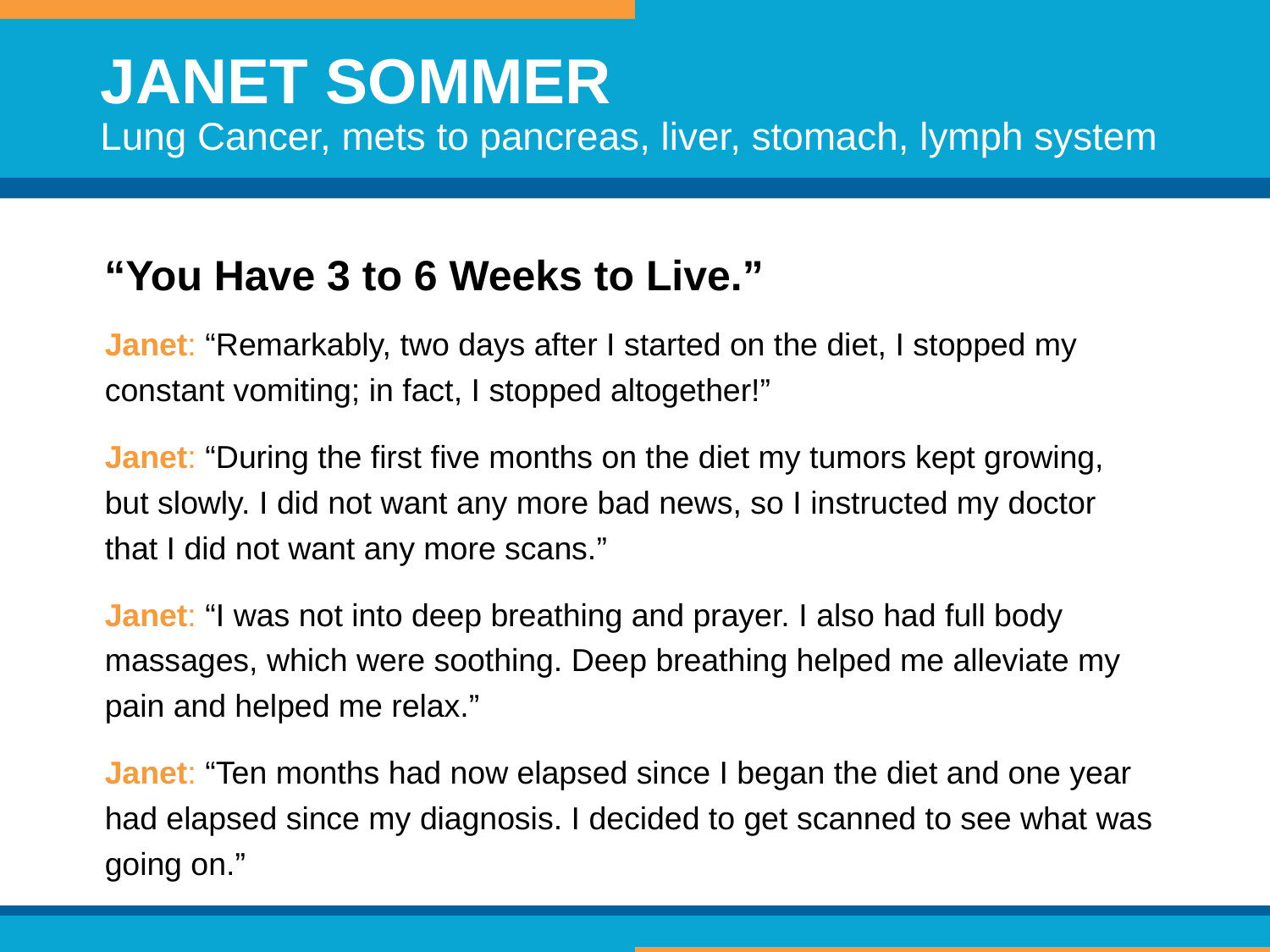

# JANET SOMMER Lung Cancer, mets to pancreas, liver, stomach, lymph system
“You Have 3 to 6 Weeks to Live.”
Janet: “Remarkably, two days after I started on the diet, I stopped my constant vomiting; in fact, I stopped altogether!”
Janet: “During the first five months on the diet my tumors kept growing, but slowly. I did not want any more bad news, so I instructed my doctor that I did not want any more scans.”
Janet: “I was not into deep breathing and prayer. I also had full body massages, which were soothing. Deep breathing helped me alleviate my pain and helped me relax.”
Janet: “Ten months had now elapsed since I began the diet and one year had elapsed since my diagnosis. I decided to get scanned to see what was going on.”